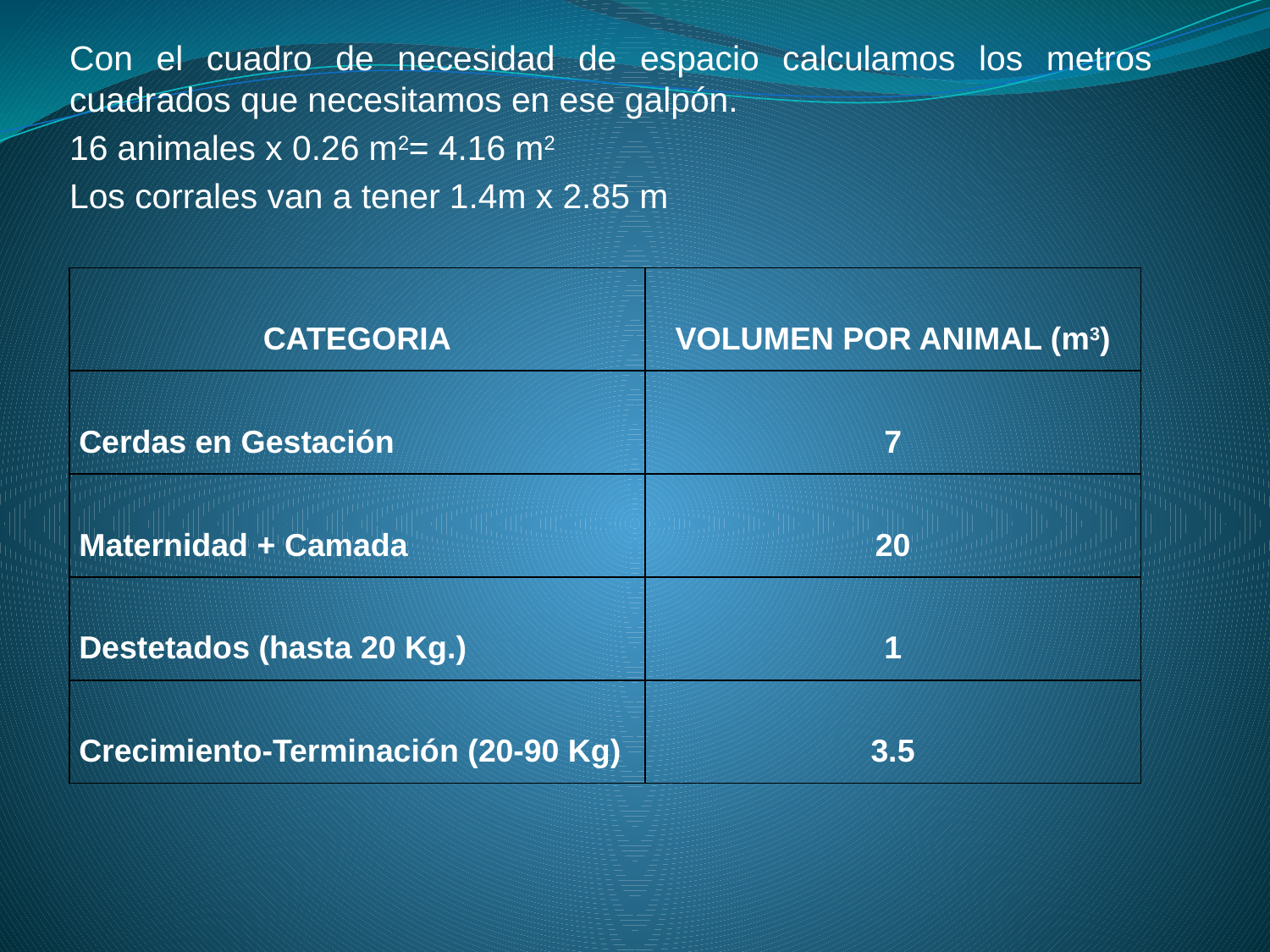

Con el cuadro de necesidad de espacio calculamos los metros cuadrados que necesitamos en ese galpón.
16 animales x 0.26 m2= 4.16 m2
Los corrales van a tener 1.4m x 2.85 m

| CATEGORIA | VOLUMEN POR ANIMAL (m3) |
| --- | --- |
| Cerdas en Gestación | 7 |
| Maternidad + Camada | 20 |
| Destetados (hasta 20 Kg.) | 1 |
| Crecimiento-Terminación (20-90 Kg) | 3.5 |